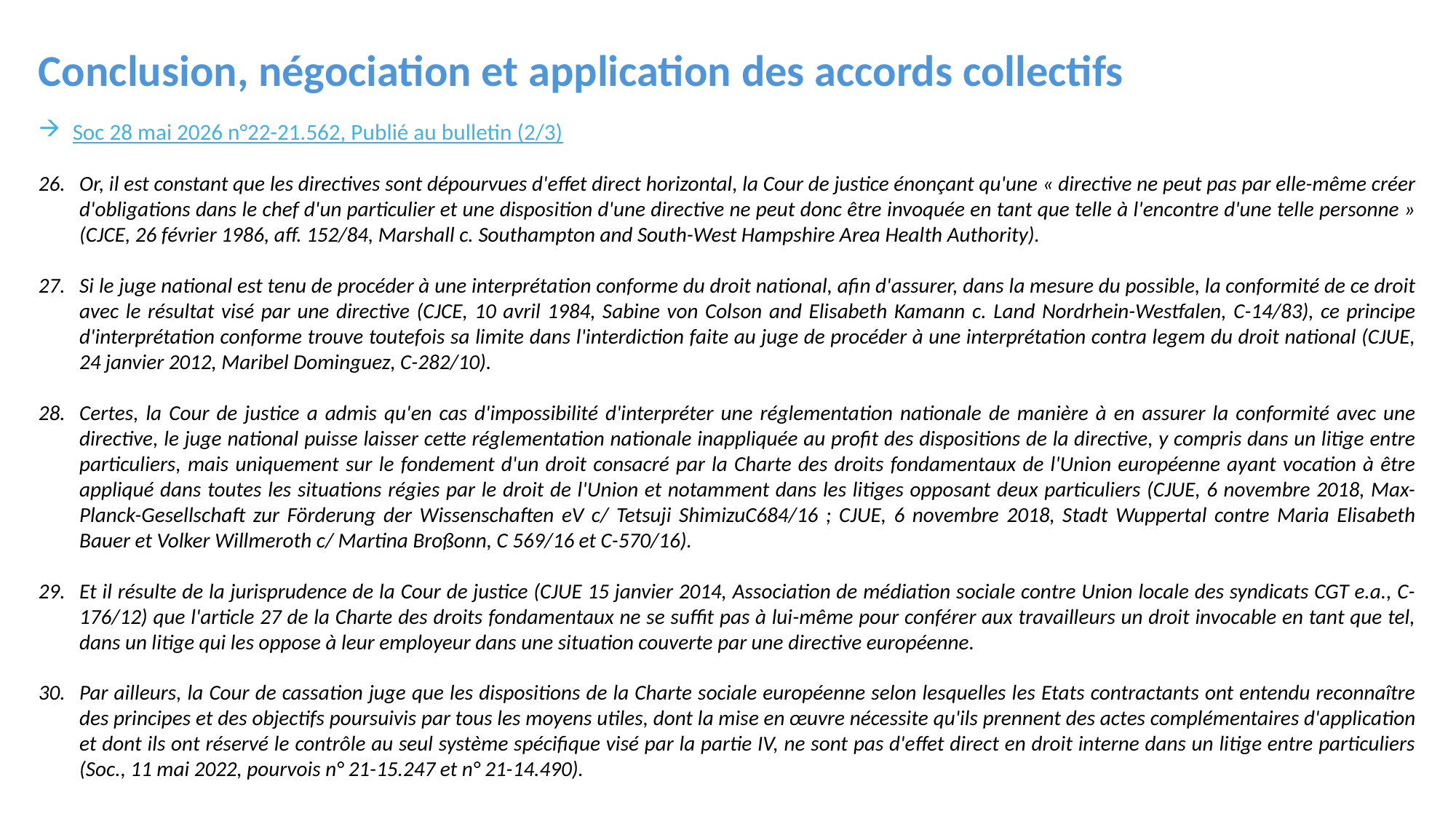

Conclusion, négociation et application des accords collectifs
Soc 28 mai 2026 n°22-21.562, Publié au bulletin (2/3)

Or, il est constant que les directives sont dépourvues d'effet direct horizontal, la Cour de justice énonçant qu'une « directive ne peut pas par elle-même créer d'obligations dans le chef d'un particulier et une disposition d'une directive ne peut donc être invoquée en tant que telle à l'encontre d'une telle personne » (CJCE, 26 février 1986, aff. 152/84, Marshall c. Southampton and South-West Hampshire Area Health Authority).

Si le juge national est tenu de procéder à une interprétation conforme du droit national, afin d'assurer, dans la mesure du possible, la conformité de ce droit avec le résultat visé par une directive (CJCE, 10 avril 1984, Sabine von Colson and Elisabeth Kamann c. Land Nordrhein-Westfalen, C-14/83), ce principe d'interprétation conforme trouve toutefois sa limite dans l'interdiction faite au juge de procéder à une interprétation contra legem du droit national (CJUE, 24 janvier 2012, Maribel Dominguez, C-282/10).

Certes, la Cour de justice a admis qu'en cas d'impossibilité d'interpréter une réglementation nationale de manière à en assurer la conformité avec une directive, le juge national puisse laisser cette réglementation nationale inappliquée au profit des dispositions de la directive, y compris dans un litige entre particuliers, mais uniquement sur le fondement d'un droit consacré par la Charte des droits fondamentaux de l'Union européenne ayant vocation à être appliqué dans toutes les situations régies par le droit de l'Union et notamment dans les litiges opposant deux particuliers (CJUE, 6 novembre 2018, Max-Planck-Gesellschaft zur Förderung der Wissenschaften eV c/ Tetsuji ShimizuC684/16 ; CJUE, 6 novembre 2018, Stadt Wuppertal contre Maria Elisabeth Bauer et Volker Willmeroth c/ Martina Broßonn, C 569/16 et C-570/16).

Et il résulte de la jurisprudence de la Cour de justice (CJUE 15 janvier 2014, Association de médiation sociale contre Union locale des syndicats CGT e.a., C-176/12) que l'article 27 de la Charte des droits fondamentaux ne se suffit pas à lui-même pour conférer aux travailleurs un droit invocable en tant que tel, dans un litige qui les oppose à leur employeur dans une situation couverte par une directive européenne.

Par ailleurs, la Cour de cassation juge que les dispositions de la Charte sociale européenne selon lesquelles les Etats contractants ont entendu reconnaître des principes et des objectifs poursuivis par tous les moyens utiles, dont la mise en œuvre nécessite qu'ils prennent des actes complémentaires d'application et dont ils ont réservé le contrôle au seul système spécifique visé par la partie IV, ne sont pas d'effet direct en droit interne dans un litige entre particuliers (Soc., 11 mai 2022, pourvois n° 21-15.247 et n° 21-14.490).